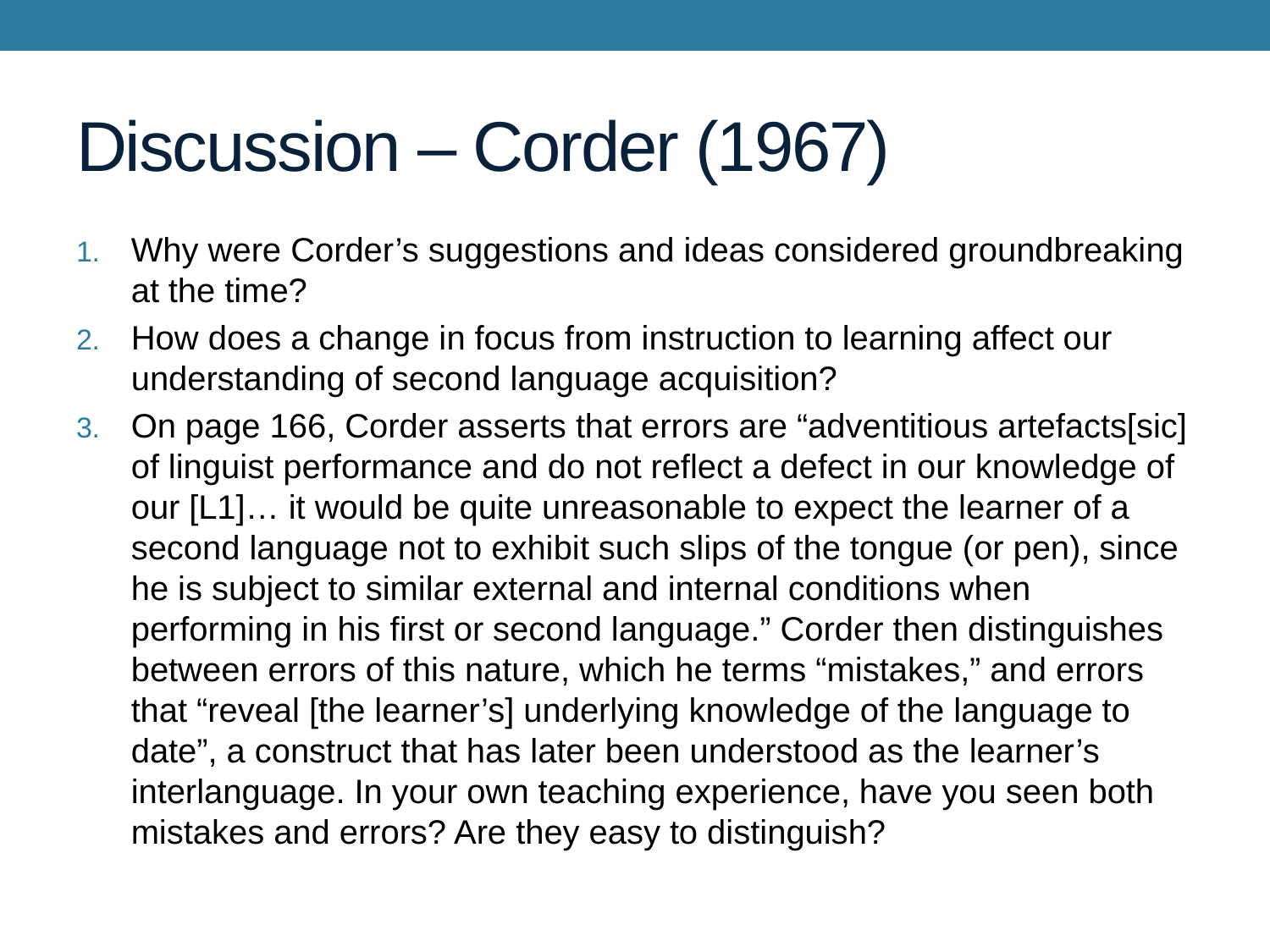

# Discussion – Corder (1967)
Why were Corder’s suggestions and ideas considered groundbreaking at the time?
How does a change in focus from instruction to learning affect our understanding of second language acquisition?
On page 166, Corder asserts that errors are “adventitious artefacts[sic] of linguist performance and do not reflect a defect in our knowledge of our [L1]… it would be quite unreasonable to expect the learner of a second language not to exhibit such slips of the tongue (or pen), since he is subject to similar external and internal conditions when performing in his first or second language.” Corder then distinguishes between errors of this nature, which he terms “mistakes,” and errors that “reveal [the learner’s] underlying knowledge of the language to date”, a construct that has later been understood as the learner’s interlanguage. In your own teaching experience, have you seen both mistakes and errors? Are they easy to distinguish?